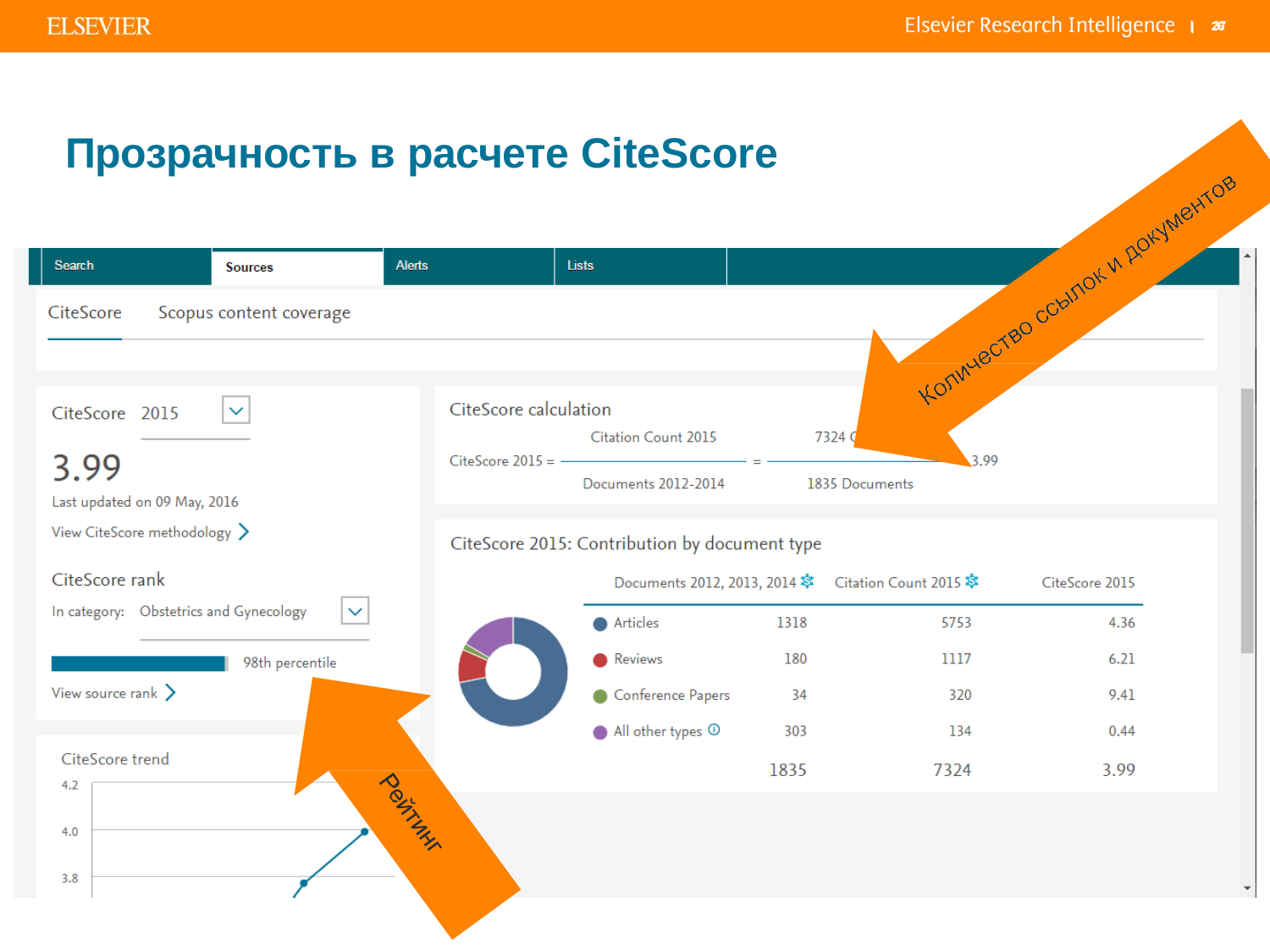

|	37
# Прозрачность в расчете CiteScore